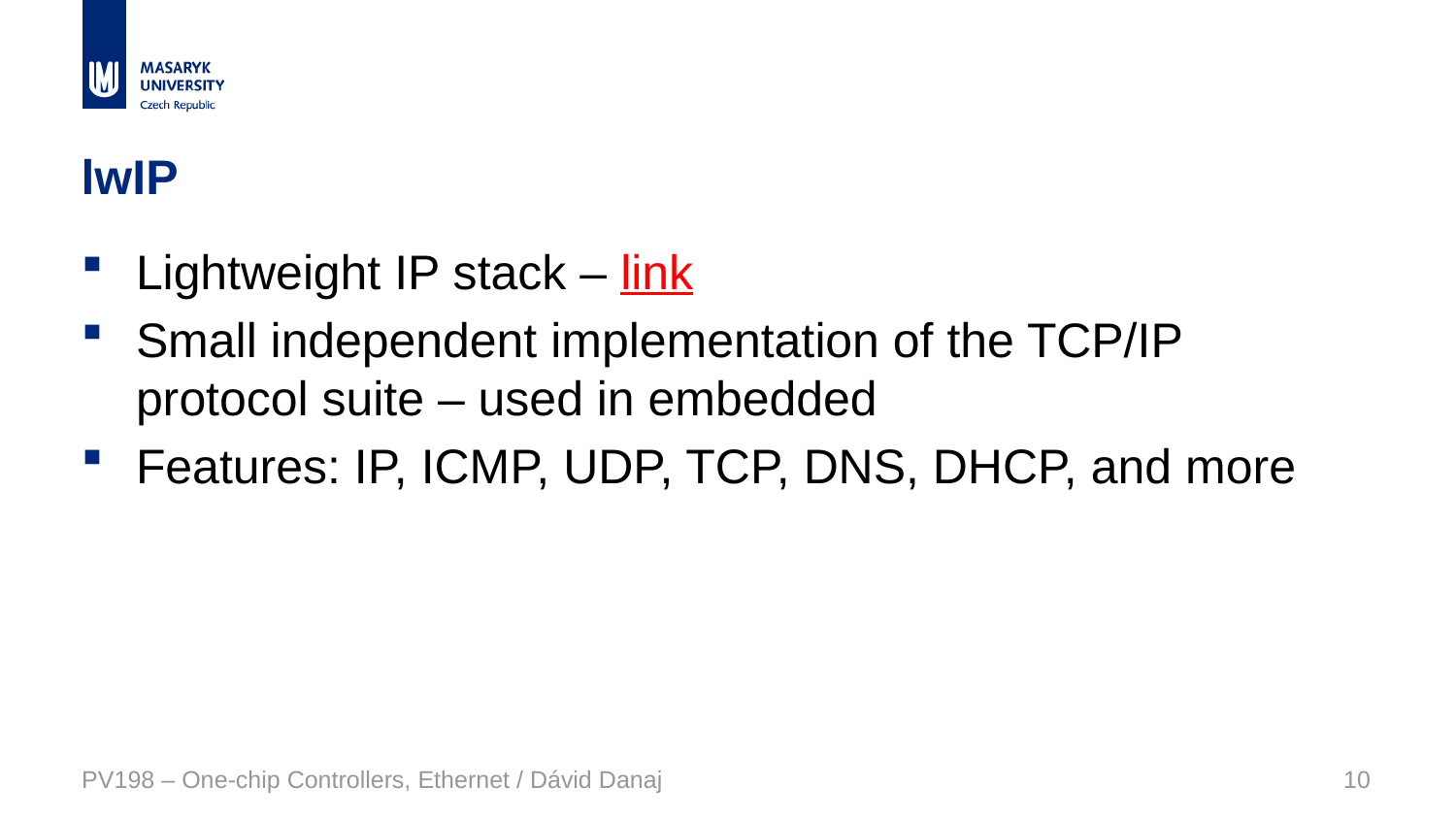

# lwIP
Lightweight IP stack – link
Small independent implementation of the TCP/IP protocol suite – used in embedded
Features: IP, ICMP, UDP, TCP, DNS, DHCP, and more

PV198 – One-chip Controllers, Ethernet / Dávid Danaj
10